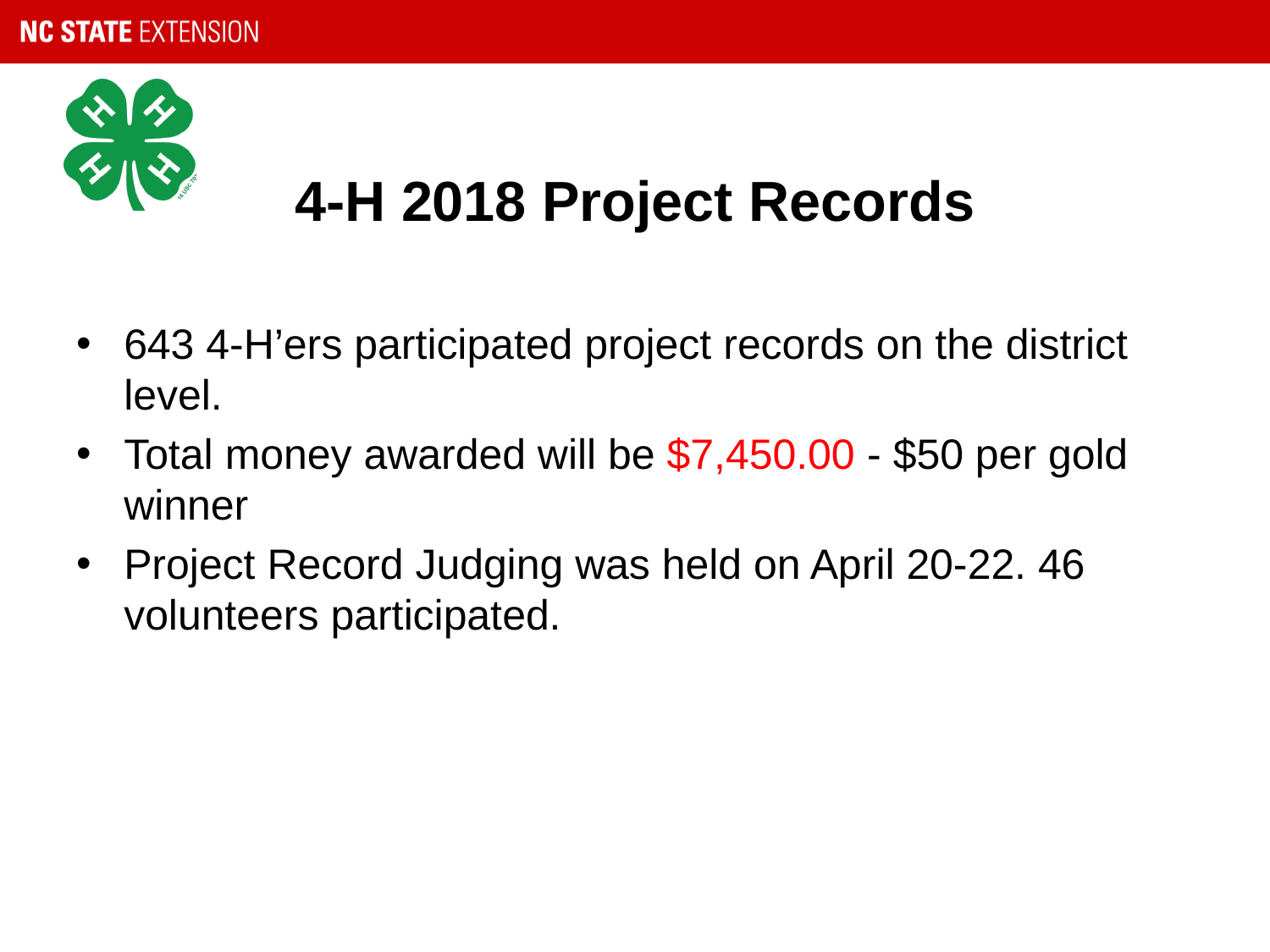

# 4-H 2018 Project Records
643 4-H’ers participated project records on the district level.
Total money awarded will be $7,450.00 - $50 per gold winner
Project Record Judging was held on April 20-22. 46 volunteers participated.